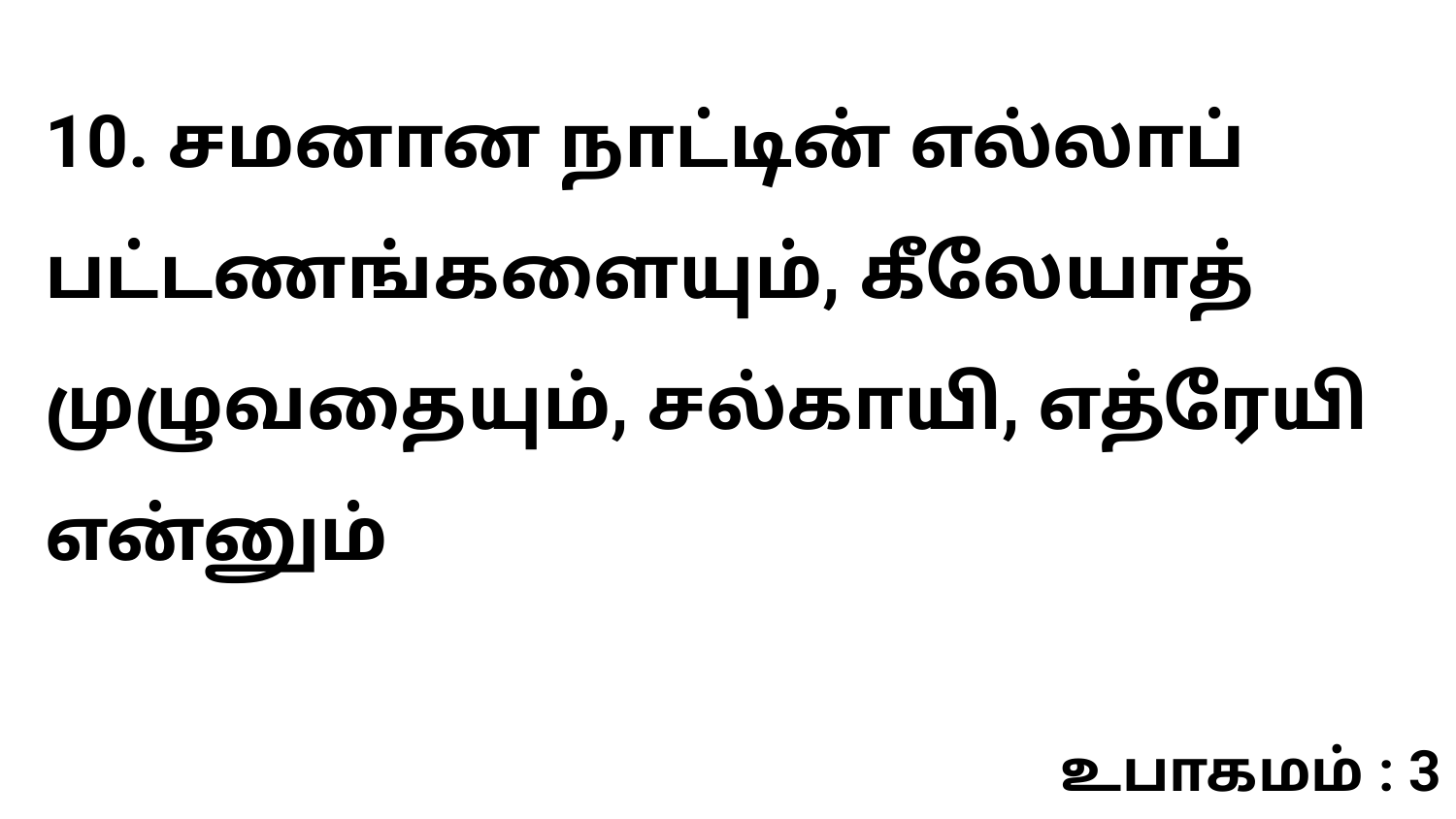

10. சமனான நாட்டின் எல்லாப் பட்டணங்களையும், கீலேயாத் முழுவதையும், சல்காயி, எத்ரேயி என்னும்
உபாகமம் : 3